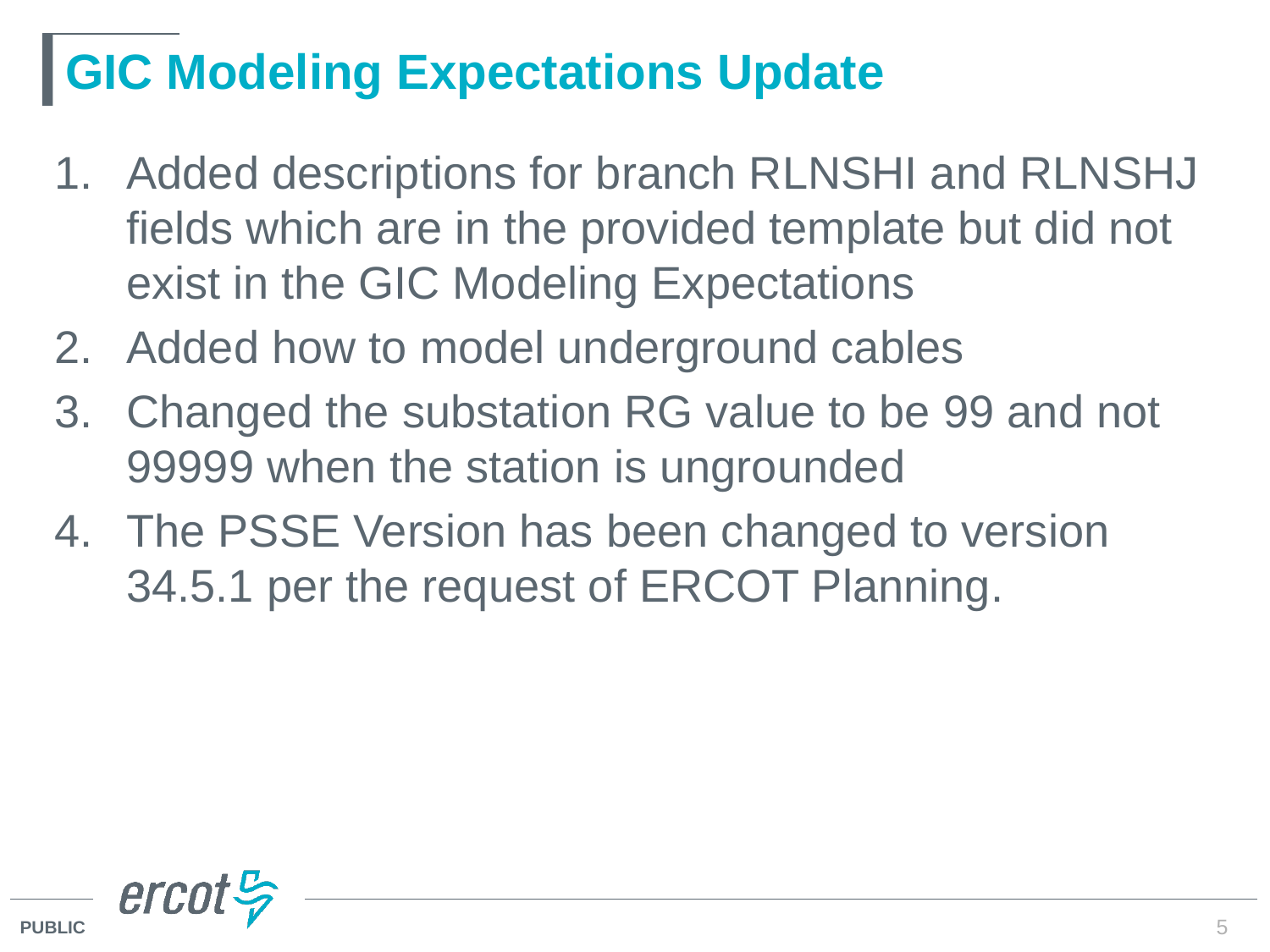

# GIC Modeling Expectations Update
Added descriptions for branch RLNSHI and RLNSHJ fields which are in the provided template but did not exist in the GIC Modeling Expectations
Added how to model underground cables
Changed the substation RG value to be 99 and not 99999 when the station is ungrounded
The PSSE Version has been changed to version 34.5.1 per the request of ERCOT Planning.

5